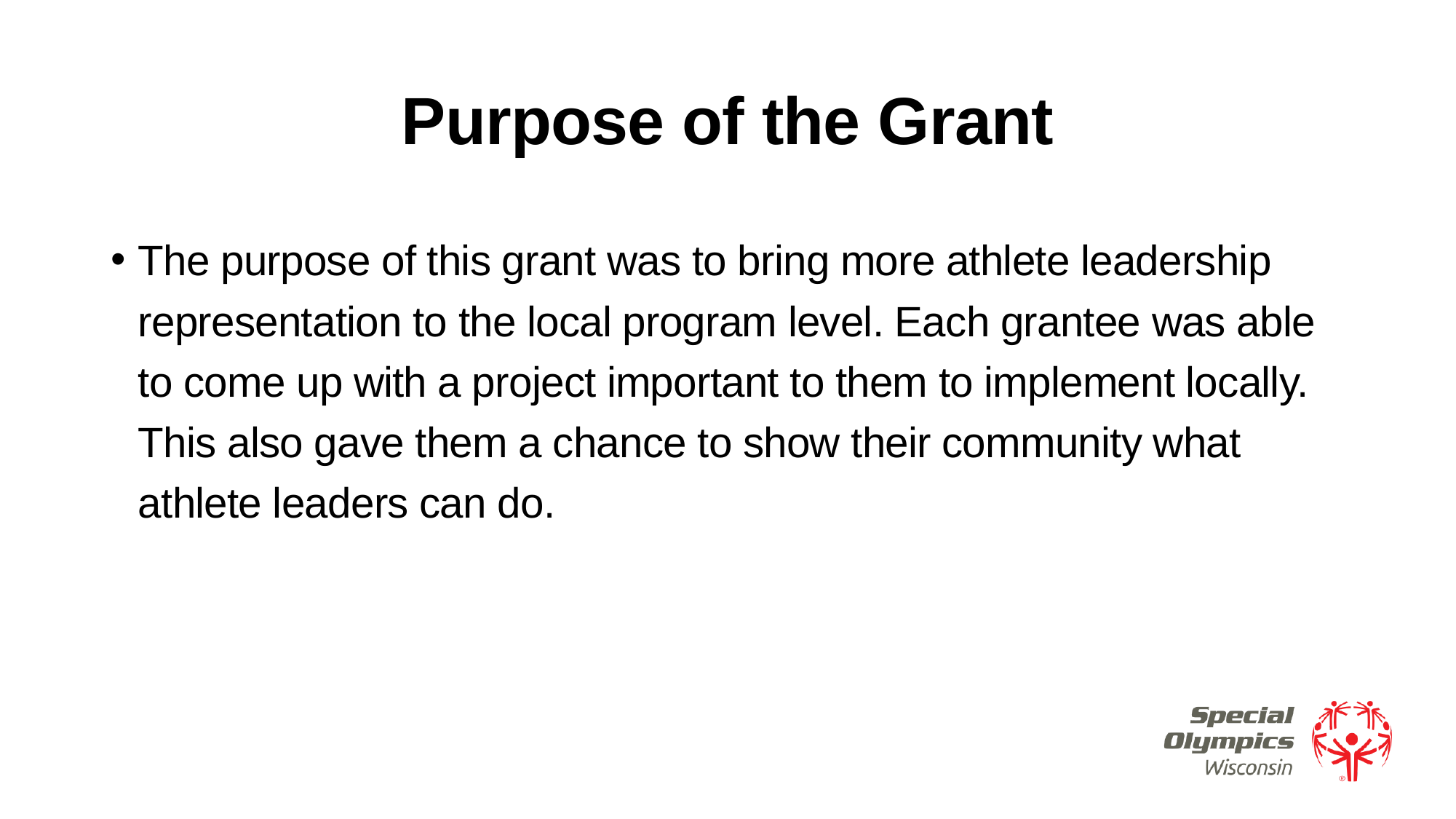

# Purpose of the Grant
The purpose of this grant was to bring more athlete leadership representation to the local program level. Each grantee was able to come up with a project important to them to implement locally. This also gave them a chance to show their community what athlete leaders can do.